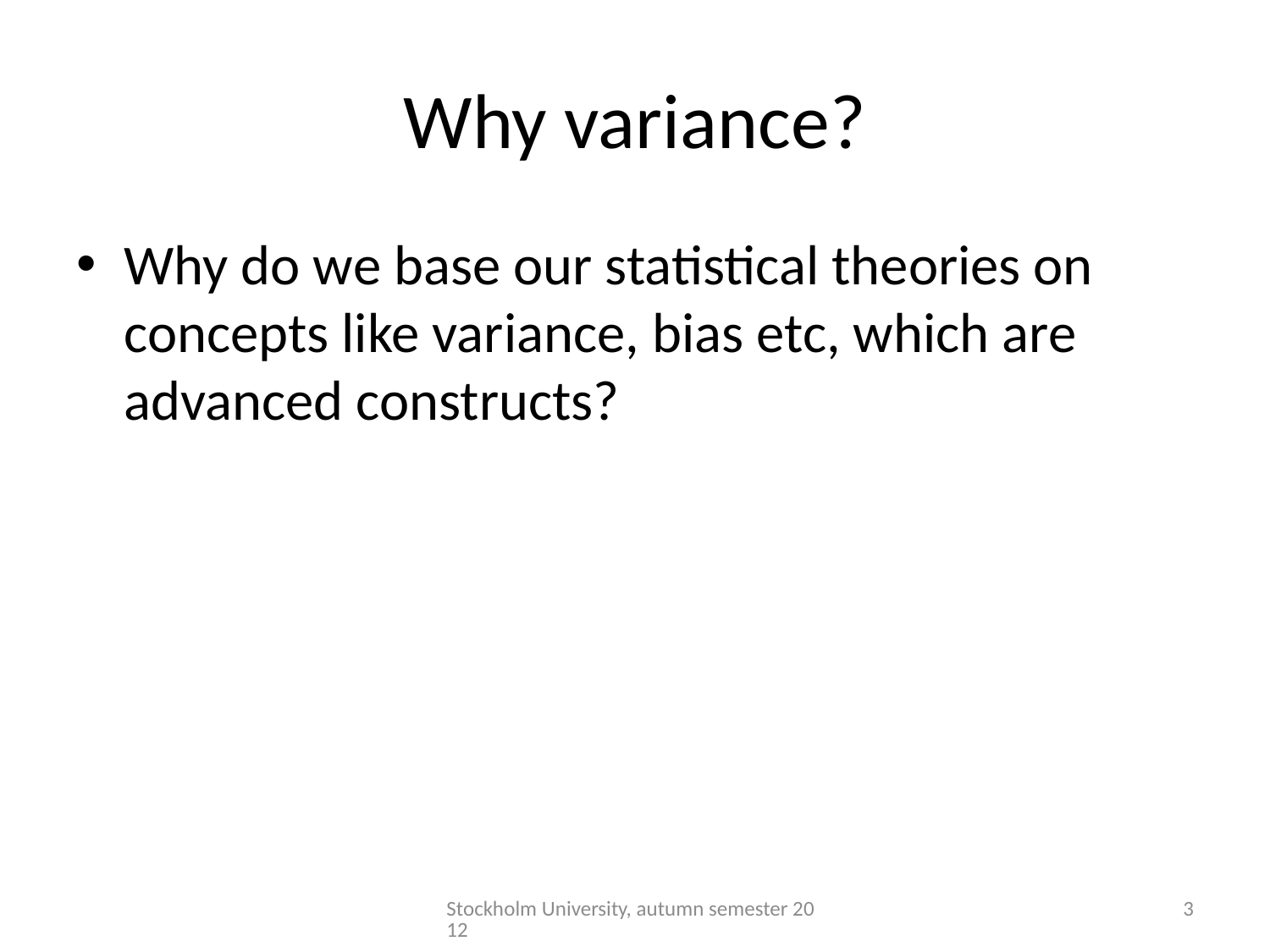

# Why variance?
Why do we base our statistical theories on concepts like variance, bias etc, which are advanced constructs?
Stockholm University, autumn semester 2012
3